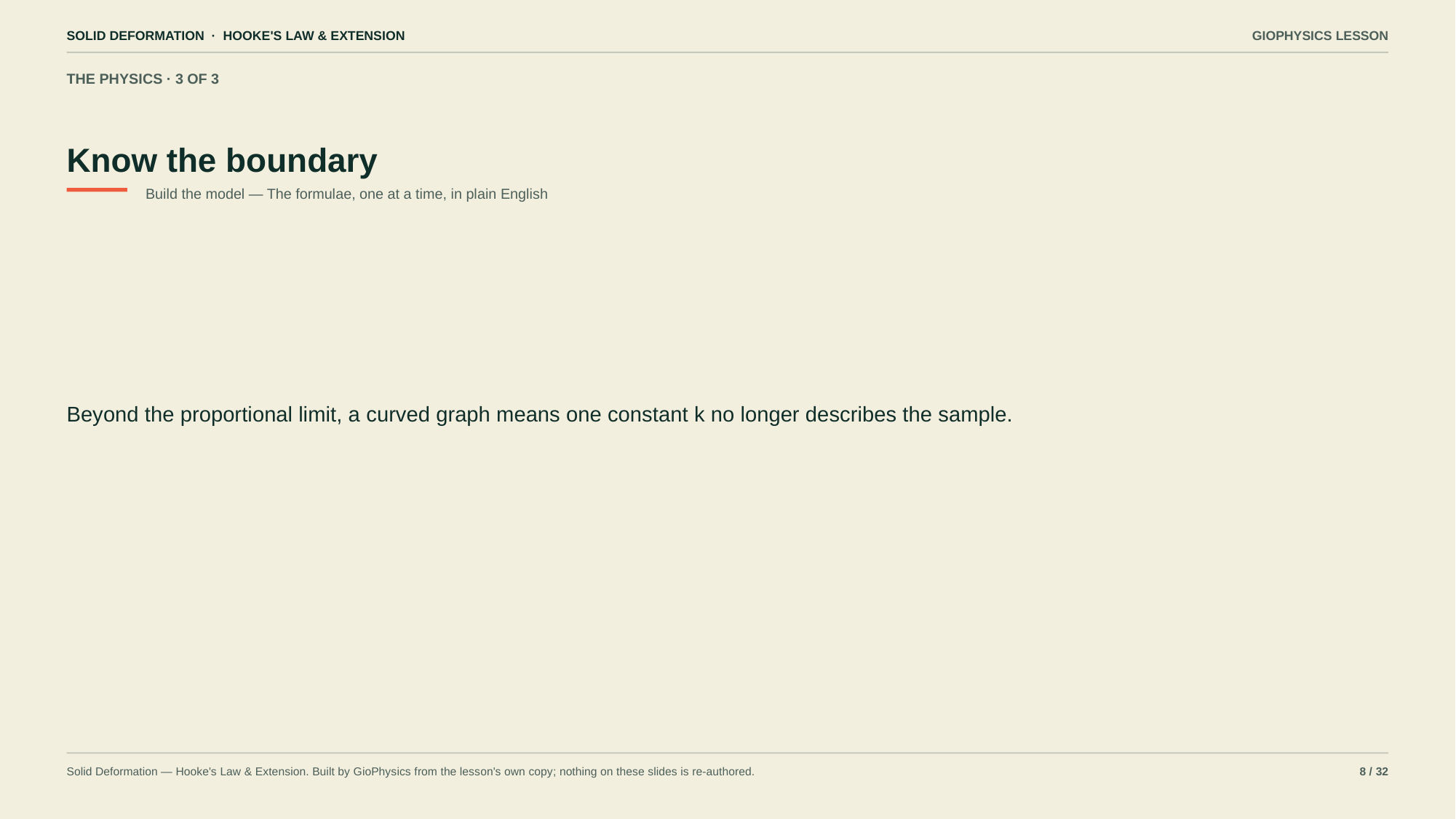

SOLID DEFORMATION  ·  HOOKE'S LAW & EXTENSION
GIOPHYSICS LESSON

THE PHYSICS · 3 OF 3
Know the boundary
Build the model — The formulae, one at a time, in plain English

Beyond the proportional limit, a curved graph means one constant k no longer describes the sample.

Solid Deformation — Hooke's Law & Extension. Built by GioPhysics from the lesson's own copy; nothing on these slides is re-authored.
8 / 32